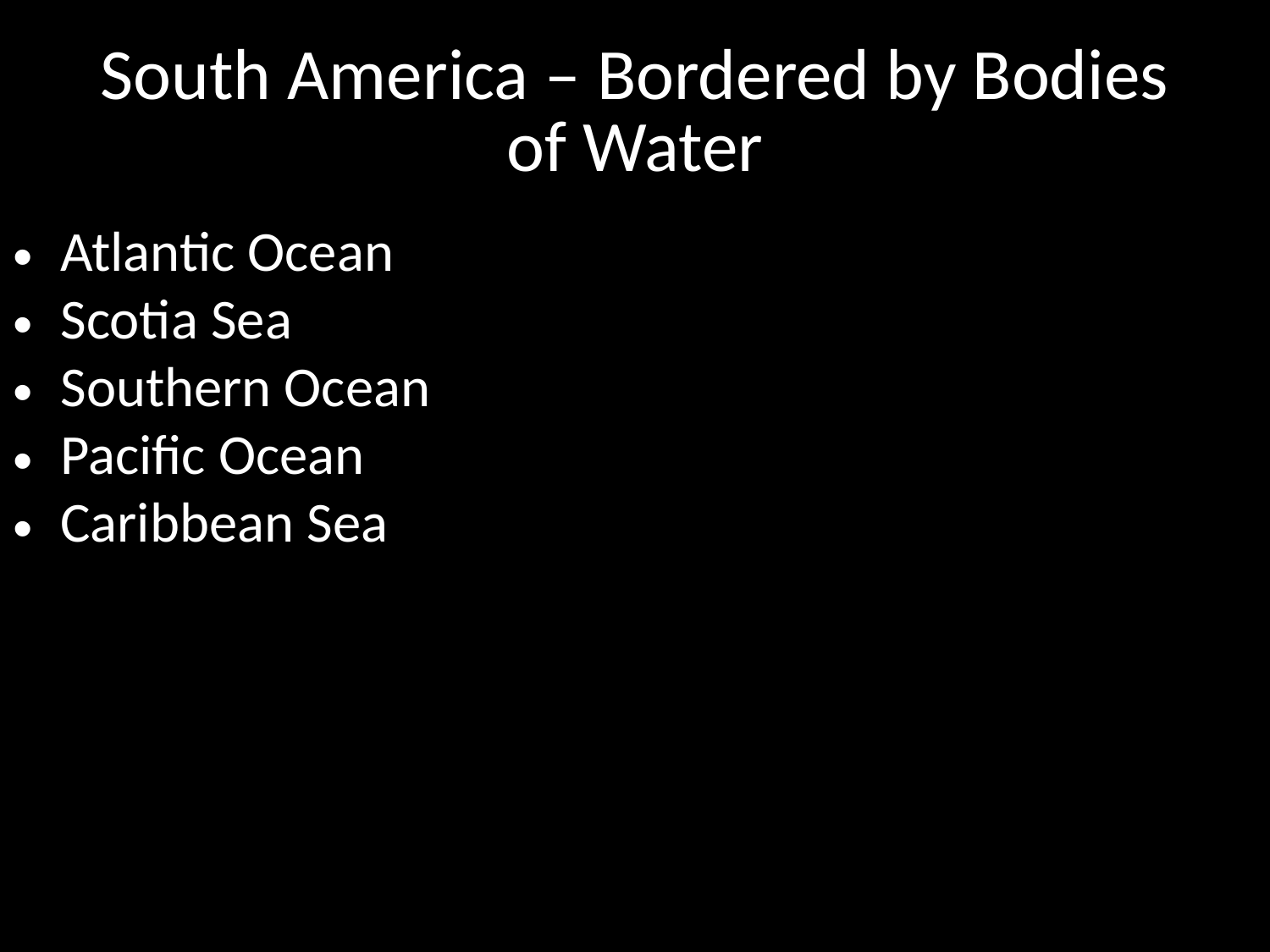

# South America – Bordered by Bodies of Water
Atlantic Ocean
Scotia Sea
Southern Ocean
Pacific Ocean
Caribbean Sea